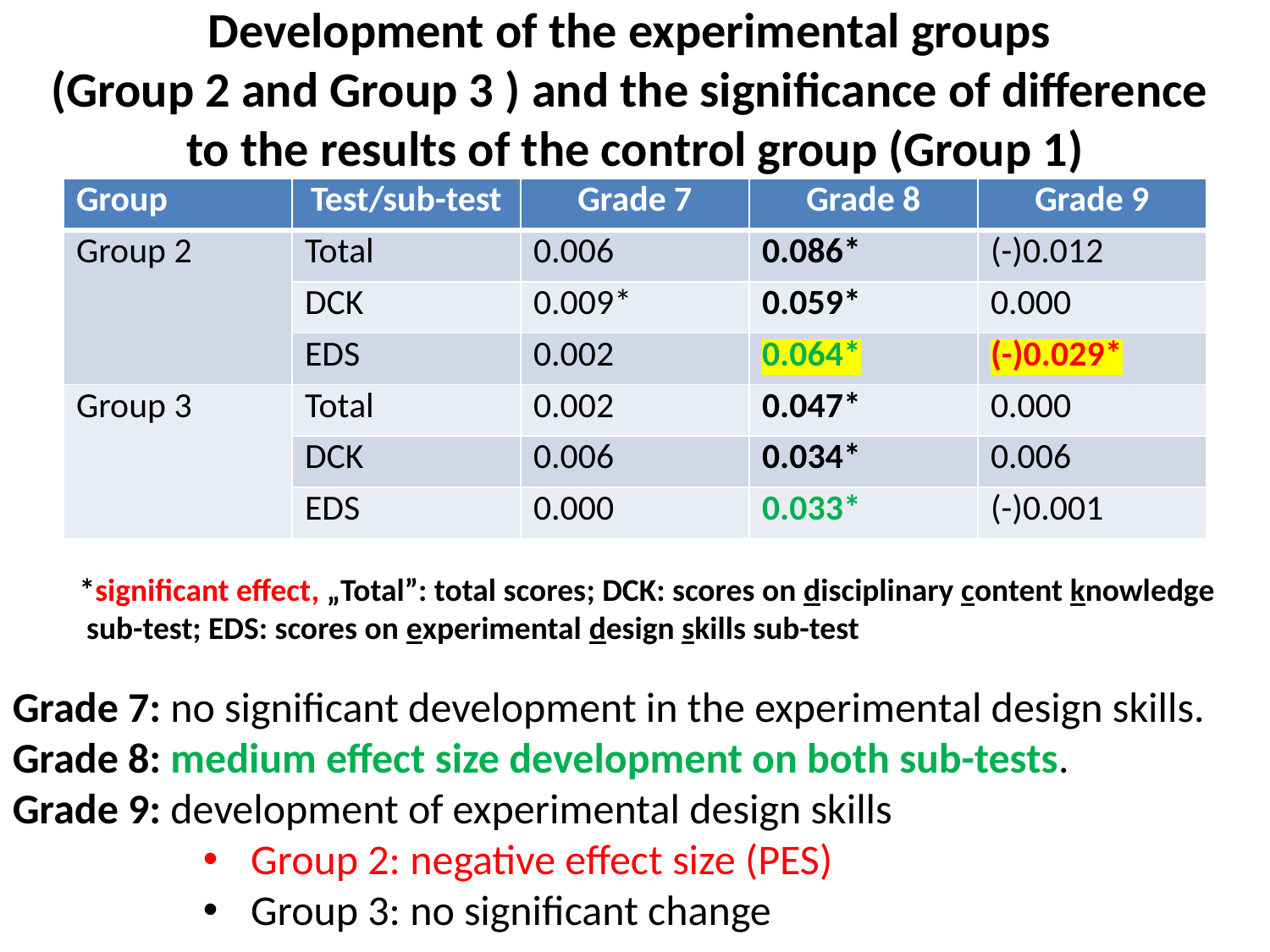

# Development of the experimental groups (Group 2 and Group 3 ) and the significance of difference to the results of the control group (Group 1)
| Group | Test/sub-test | Grade 7 | Grade 8 | Grade 9 |
| --- | --- | --- | --- | --- |
| Group 2 | Total | 0.006 | 0.086\* | (-)0.012 |
|  | DCK | 0.009\* | 0.059\* | 0.000 |
|  | EDS | 0.002 | 0.064\* | (-)0.029\* |
| Group 3 | Total | 0.002 | 0.047\* | 0.000 |
|  | DCK | 0.006 | 0.034\* | 0.006 |
|  | EDS | 0.000 | 0.033\* | (-)0.001 |
*significant effect, „Total”: total scores; DCK: scores on disciplinary content knowledge
 sub-test; EDS: scores on experimental design skills sub-test
Grade 7: no significant development in the experimental design skills.
Grade 8: medium effect size development on both sub-tests.
Grade 9: development of experimental design skills
Group 2: negative effect size (PES)
Group 3: no significant change